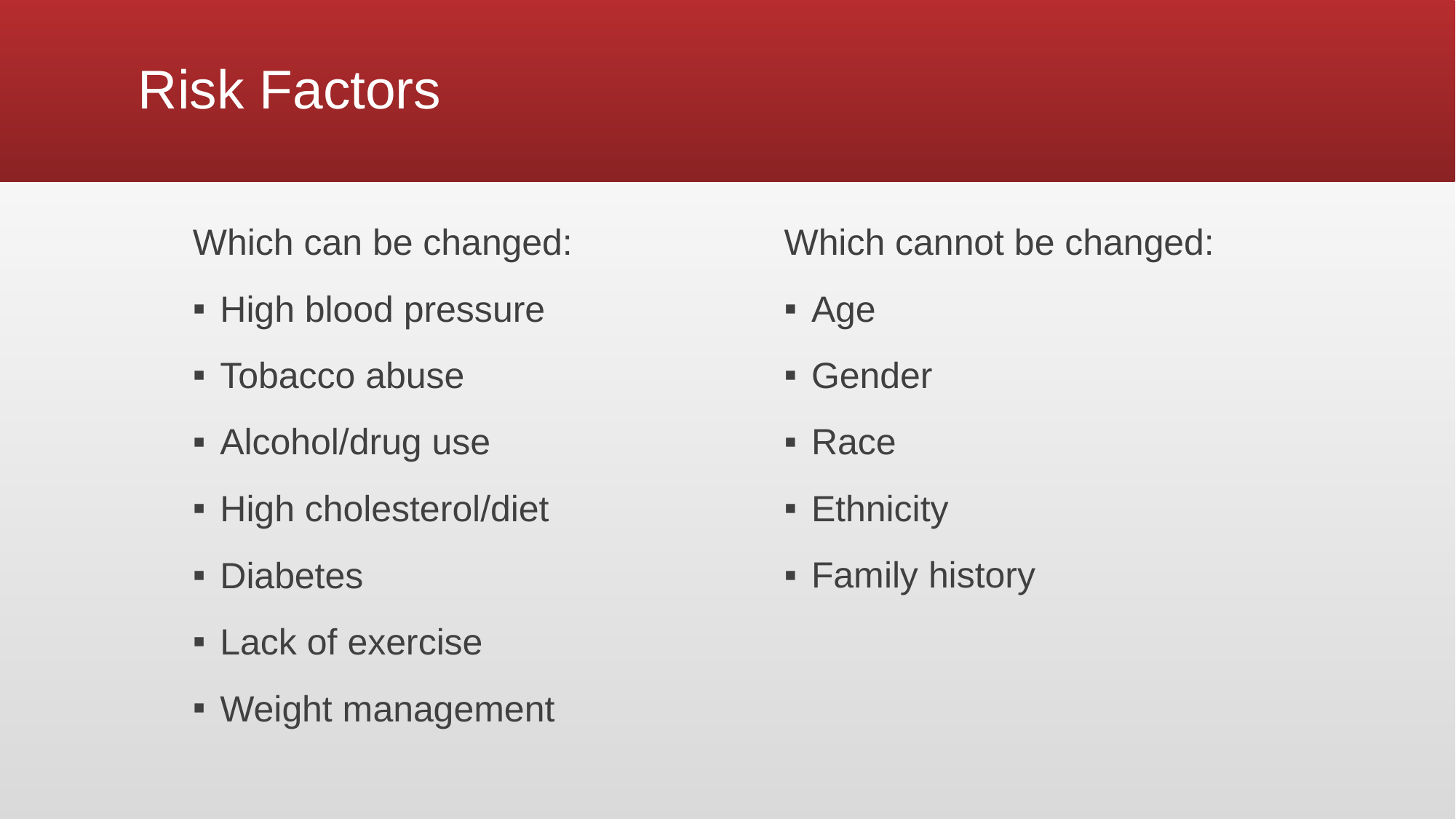

# Risk Factors
Which cannot be changed:
Age
Gender
Race
Ethnicity
Family history
Which can be changed:
High blood pressure
Tobacco abuse
Alcohol/drug use
High cholesterol/diet
Diabetes
Lack of exercise
Weight management